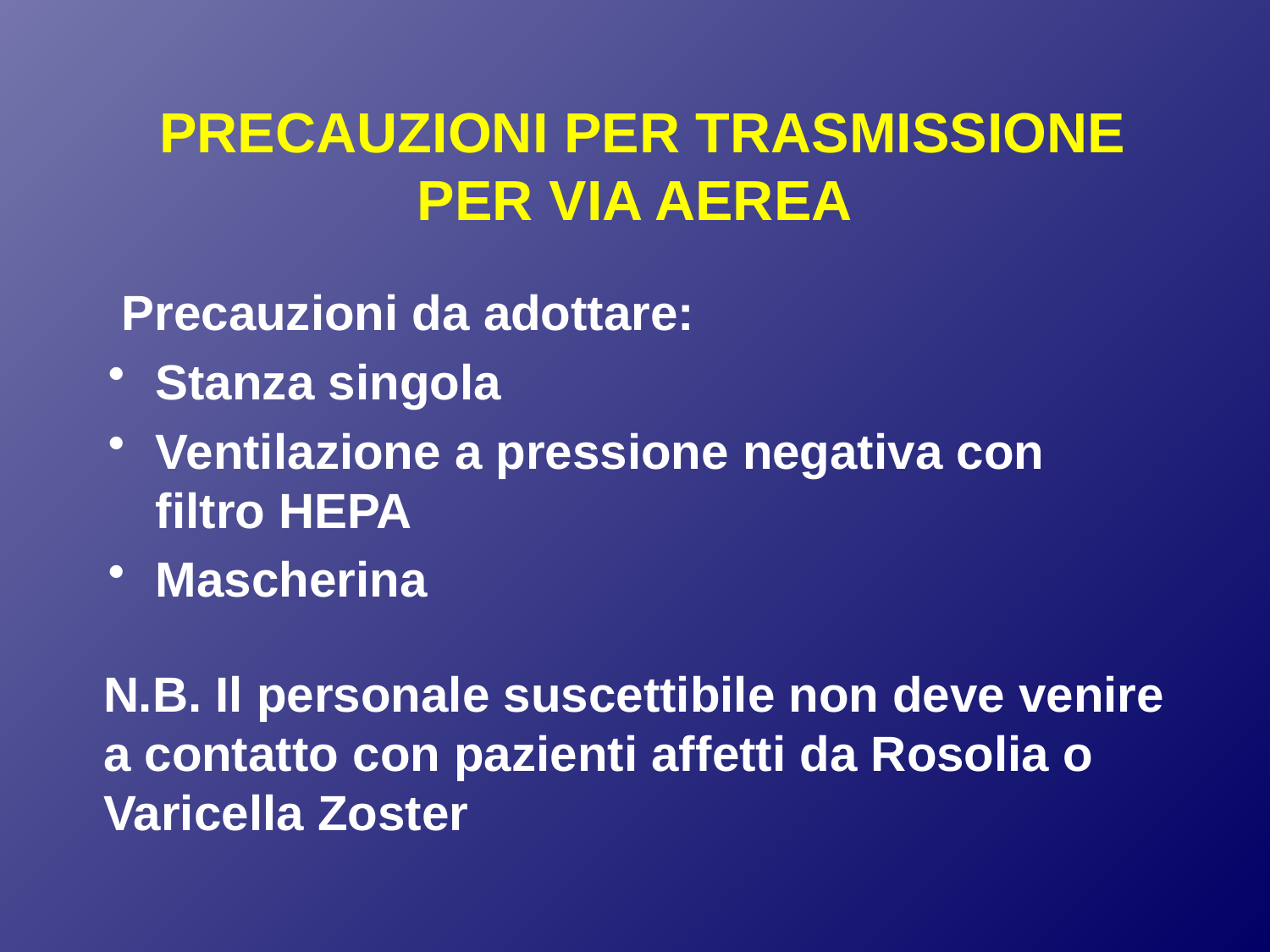

# PRECAUZIONI PER TRASMISSIONE PER VIA AEREA
 Precauzioni da adottare:
Stanza singola
Ventilazione a pressione negativa con filtro HEPA
Mascherina
N.B. Il personale suscettibile non deve venire a contatto con pazienti affetti da Rosolia o Varicella Zoster